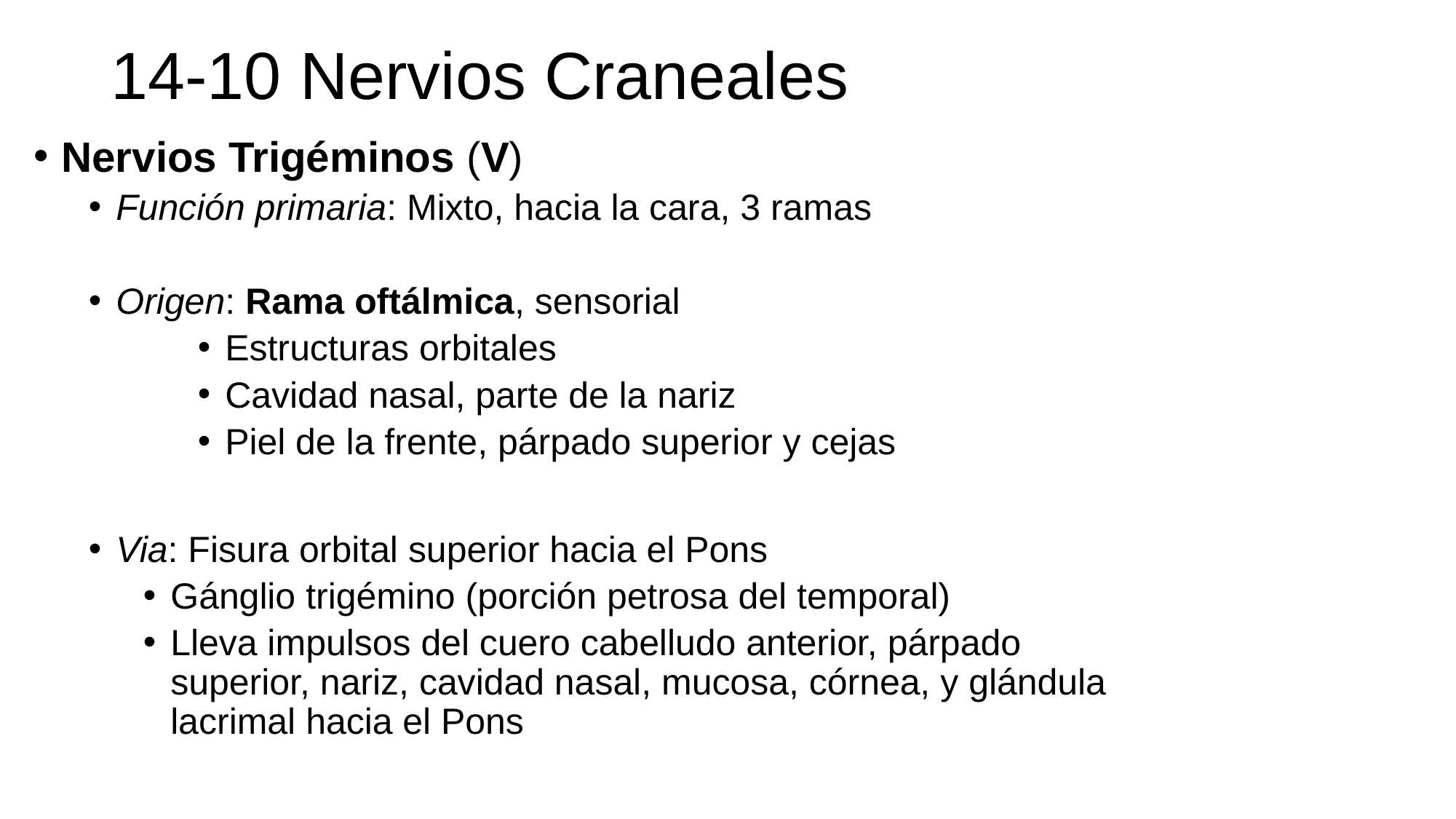

# 14-10 Nervios Craneales
Nervios Trigéminos (V)
Función primaria: Mixto, hacia la cara, 3 ramas

Origen: Rama oftálmica, sensorial
Estructuras orbitales
Cavidad nasal, parte de la nariz
Piel de la frente, párpado superior y cejas

Via: Fisura orbital superior hacia el Pons
Gánglio trigémino (porción petrosa del temporal)
Lleva impulsos del cuero cabelludo anterior, párpado superior, nariz, cavidad nasal, mucosa, córnea, y glándula lacrimal hacia el Pons